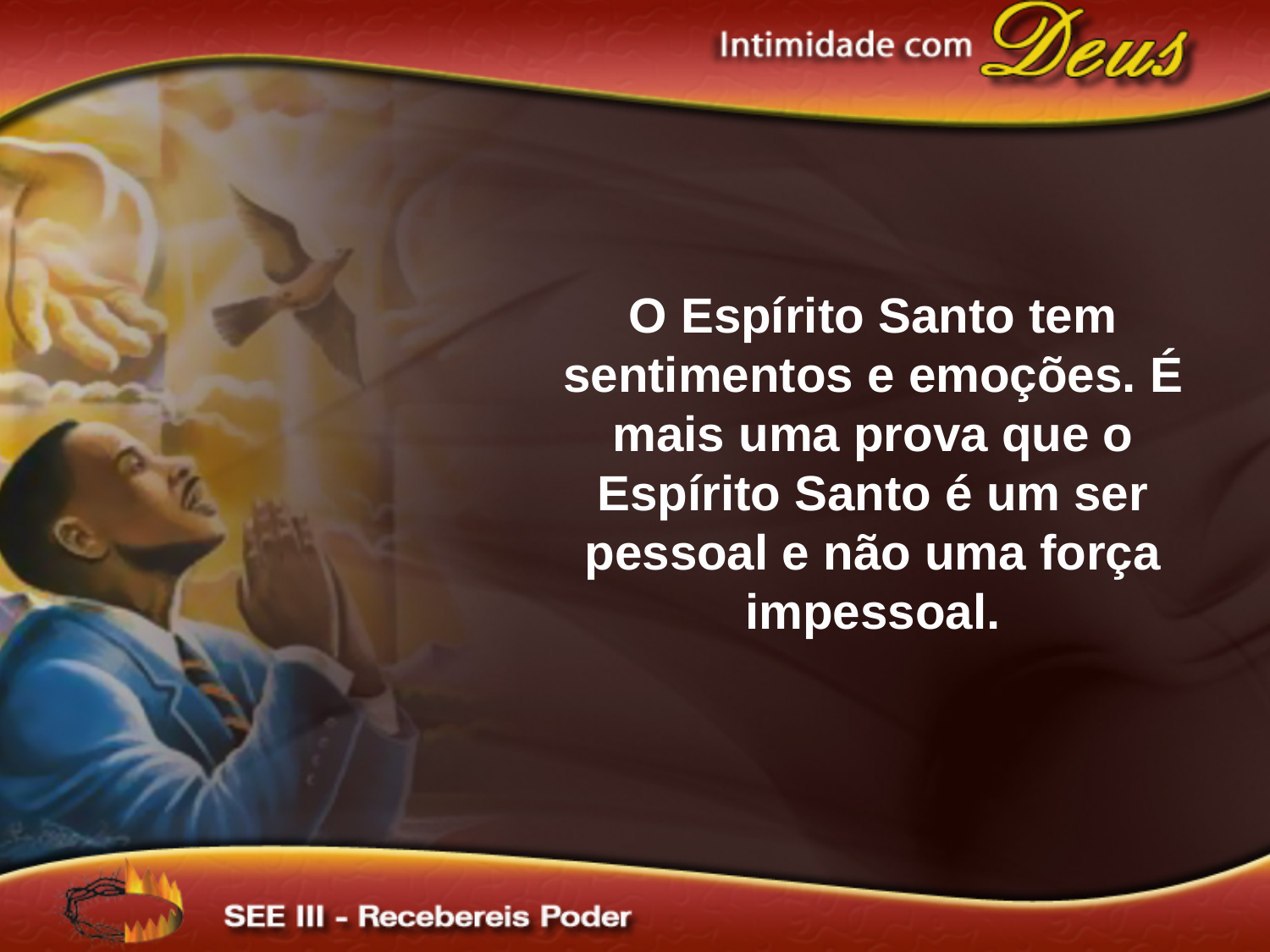

O Espírito Santo tem sentimentos e emoções. É mais uma prova que o Espírito Santo é um ser pessoal e não uma força impessoal.